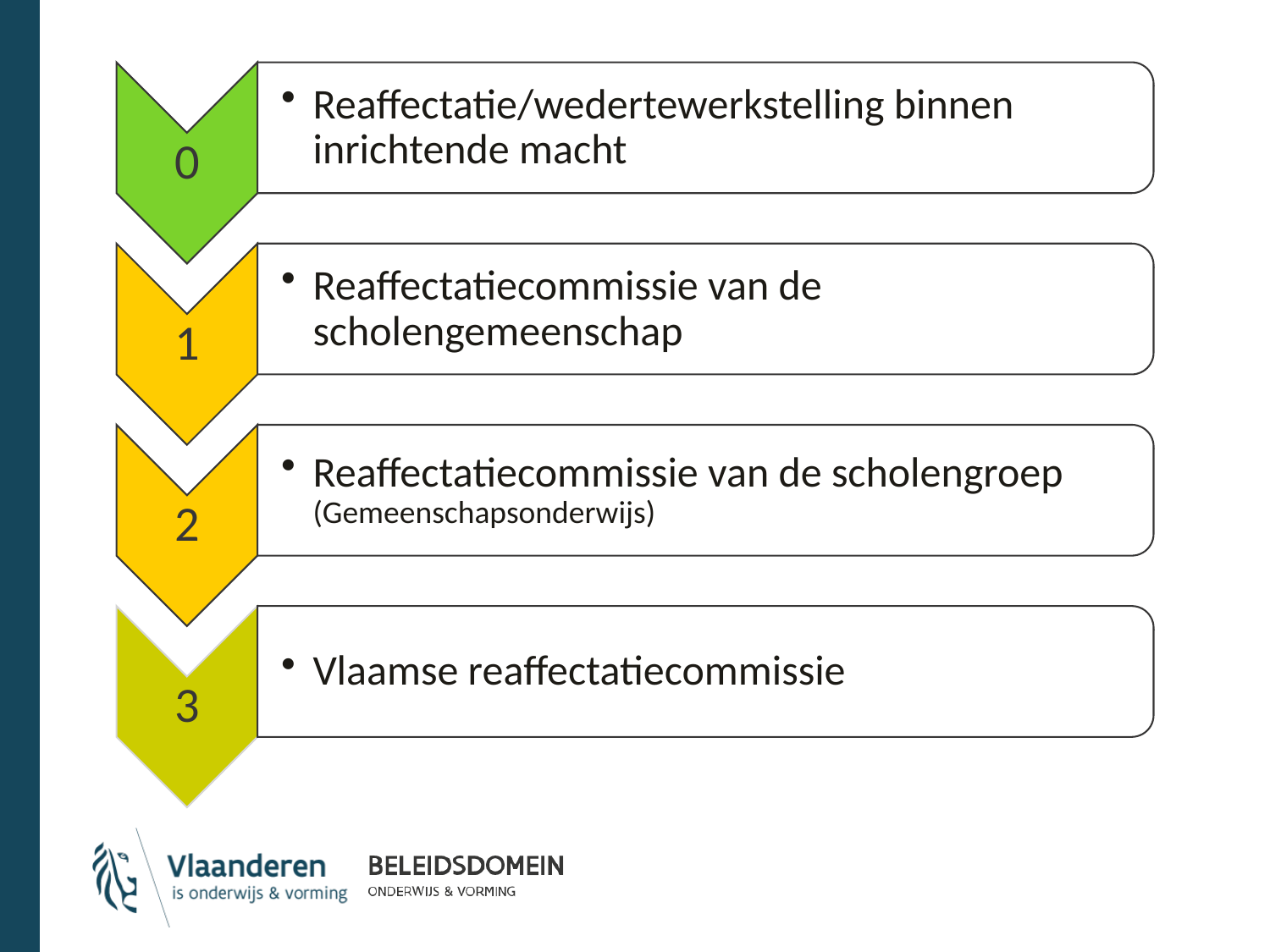

0
Reaffectatie/wedertewerkstelling binnen inrichtende macht
1
Reaffectatiecommissie van de scholengemeenschap
2
Reaffectatiecommissie van de scholengroep (Gemeenschapsonderwijs)
3
Vlaamse reaffectatiecommissie